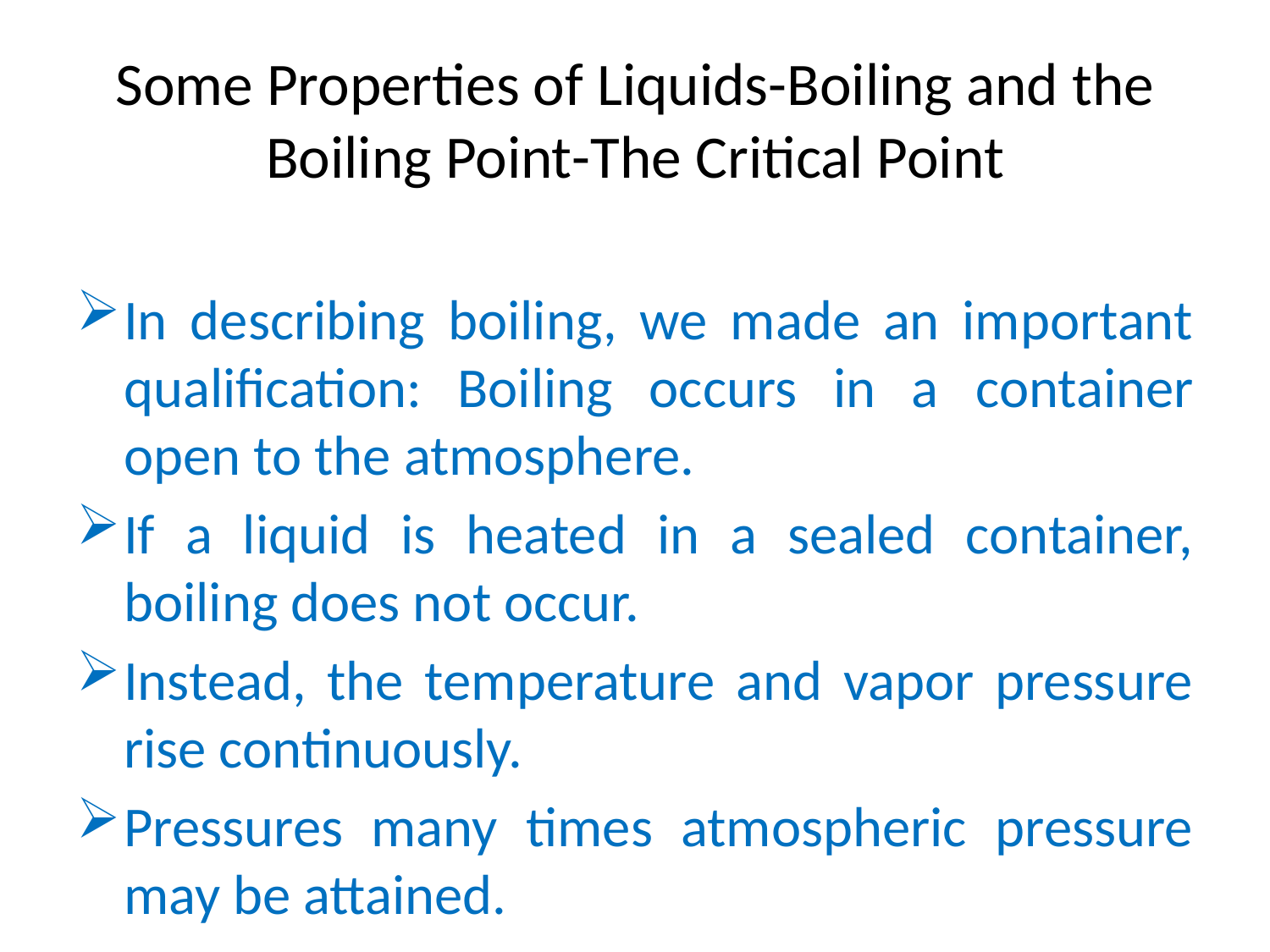

# Some Properties of Liquids-Boiling and the Boiling Point-The Critical Point
In describing boiling, we made an important qualification: Boiling occurs in a container open to the atmosphere.
If a liquid is heated in a sealed container, boiling does not occur.
Instead, the temperature and vapor pressure rise continuously.
Pressures many times atmospheric pressure may be attained.